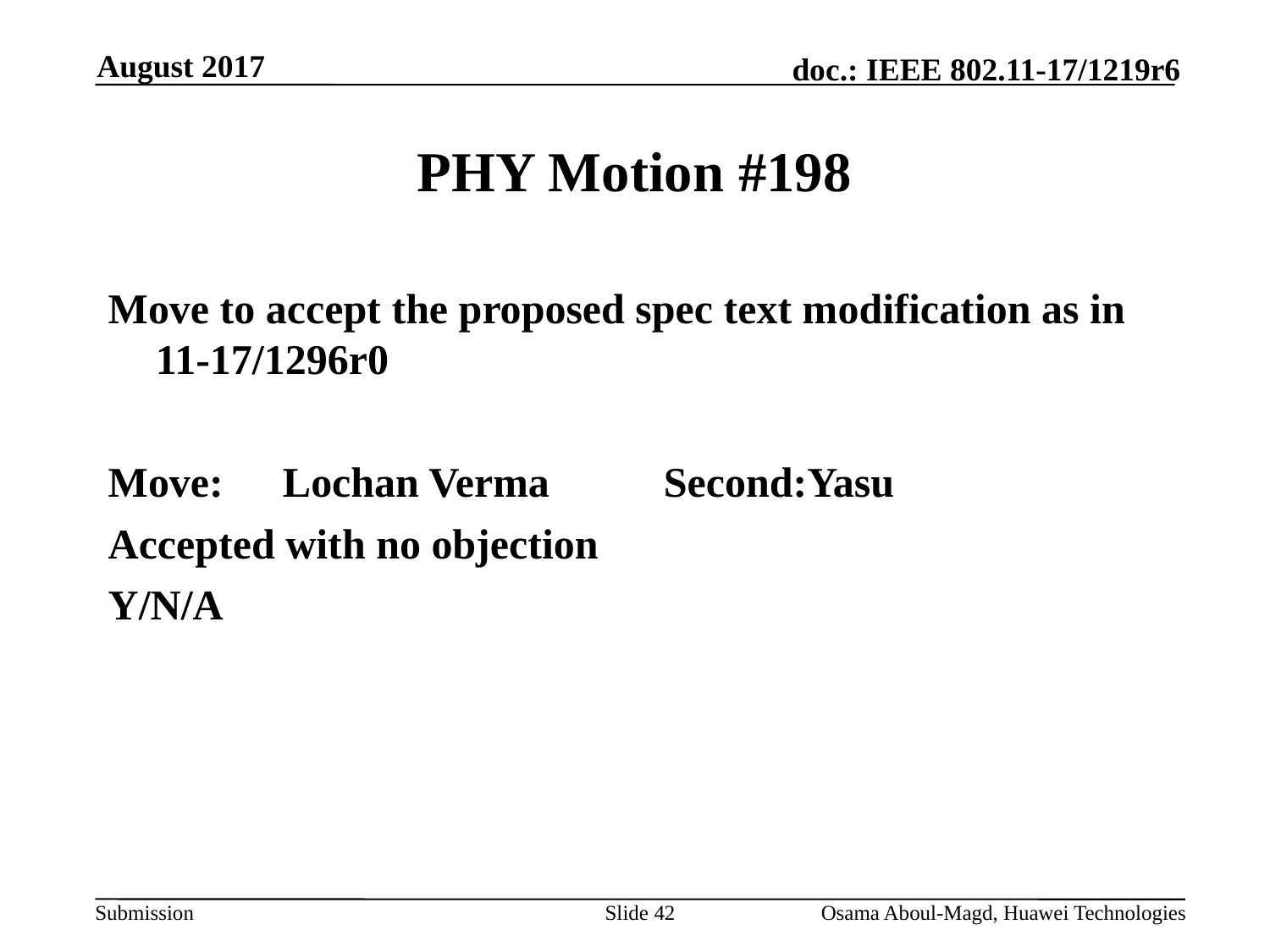

August 2017
# PHY Motion #198
Move to accept the proposed spec text modification as in 11-17/1296r0

Move:	Lochan Verma	Second:Yasu
Accepted with no objection
Y/N/A

Slide 42
Osama Aboul-Magd, Huawei Technologies